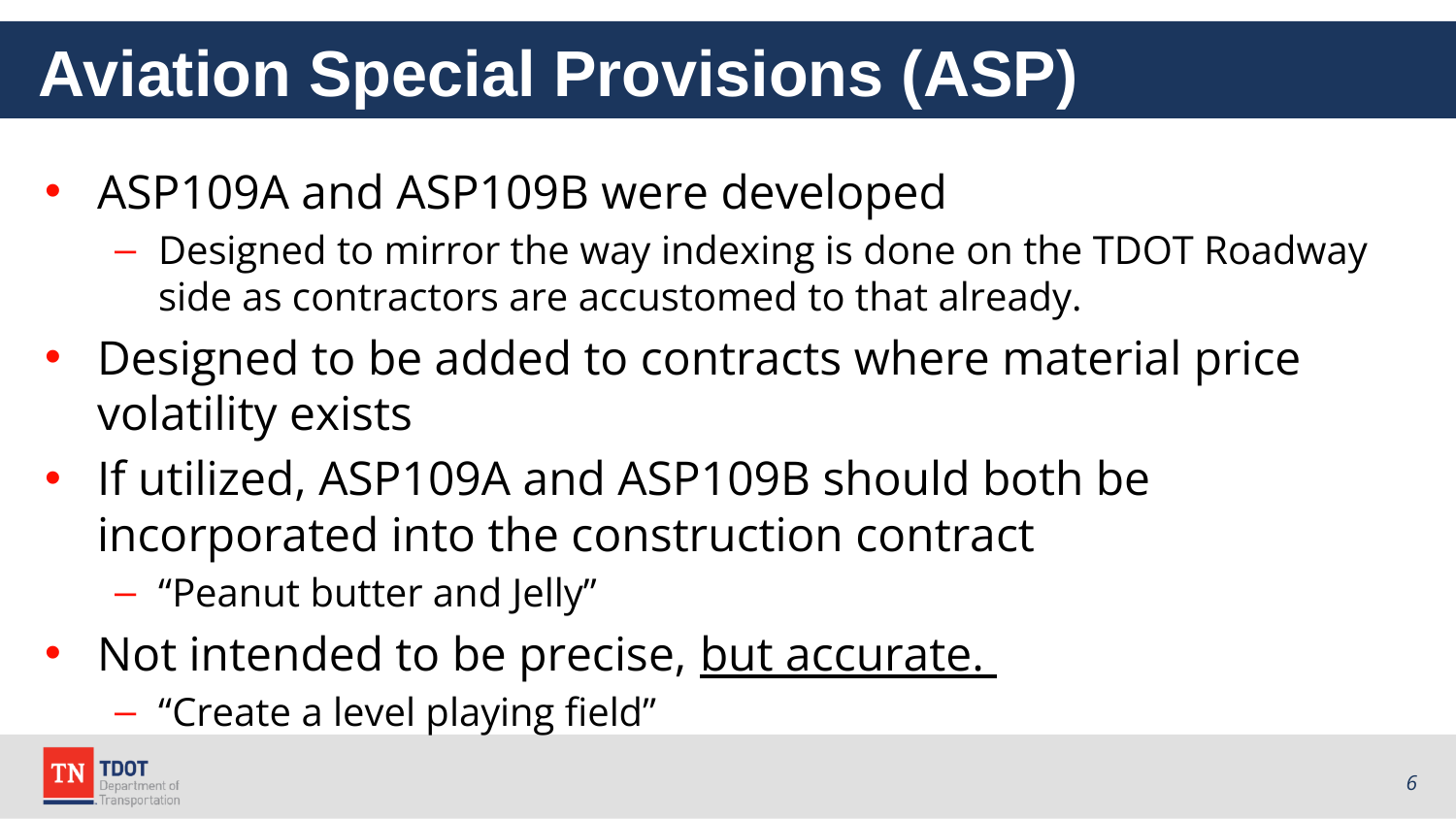

# Aviation Special Provisions (ASP)
ASP109A and ASP109B were developed
Designed to mirror the way indexing is done on the TDOT Roadway side as contractors are accustomed to that already.
Designed to be added to contracts where material price volatility exists
If utilized, ASP109A and ASP109B should both be incorporated into the construction contract
“Peanut butter and Jelly”
Not intended to be precise, but accurate.
“Create a level playing field”
6